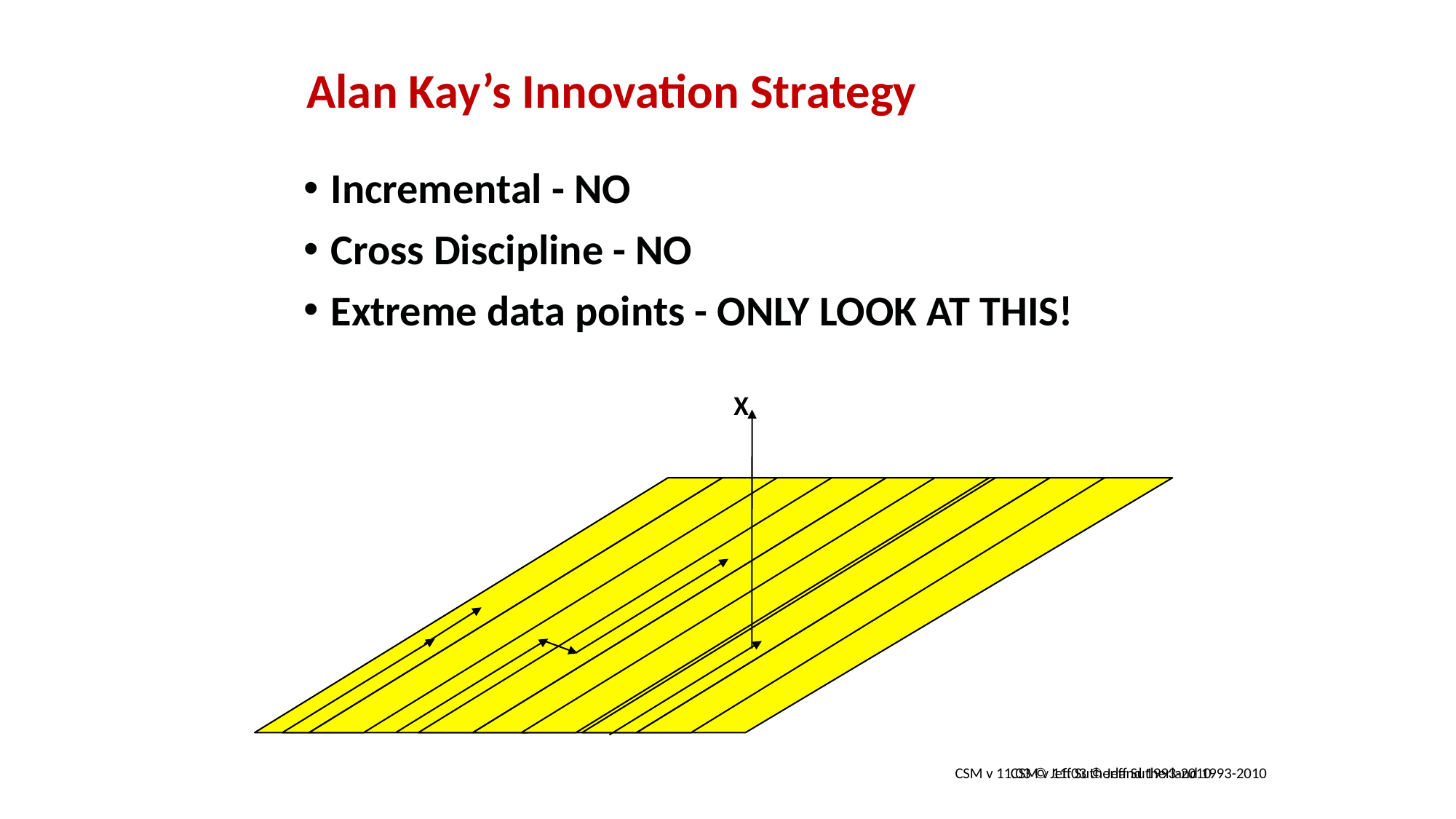

# Alan Kay’s Innovation Strategy
Incremental - NO
Cross Discipline - NO
Extreme data points - ONLY LOOK AT THIS!
X

CSM v 11.03 © Jeff Sutherland 1993-2010